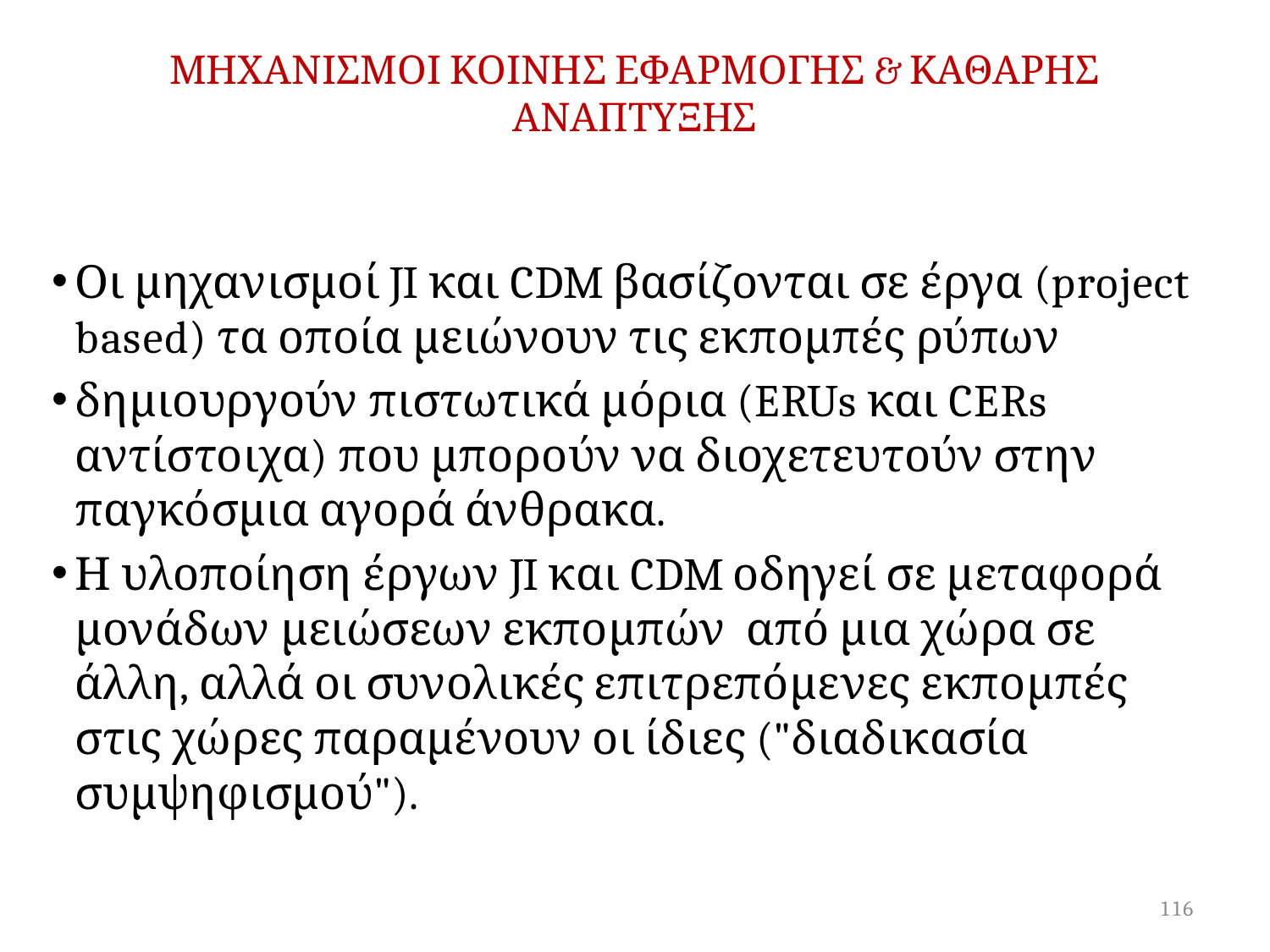

# ΜΗΧΑΝΙΣΜΟΙ ΚΟΙΝΗΣ ΕΦΑΡΜΟΓΗΣ & ΚΑΘΑΡΗΣ ΑΝΑΠΤΥΞΗΣ
Οι μηχανισμοί JI και CDM βασίζονται σε έργα (project based) τα οποία μειώνουν τις εκπομπές ρύπων
δημιουργούν πιστωτικά μόρια (ERUs και CERs αντίστοιχα) που μπορούν να διοχετευτούν στην παγκόσμια αγορά άνθρακα.
Η υλοποίηση έργων JI και CDM οδηγεί σε μεταφορά μονάδων μειώσεων εκπομπών  από μια χώρα σε άλλη, αλλά οι συνολικές επιτρεπόμενες εκπομπές στις χώρες παραμένουν οι ίδιες ("διαδικασία συμψηφισμού").

116